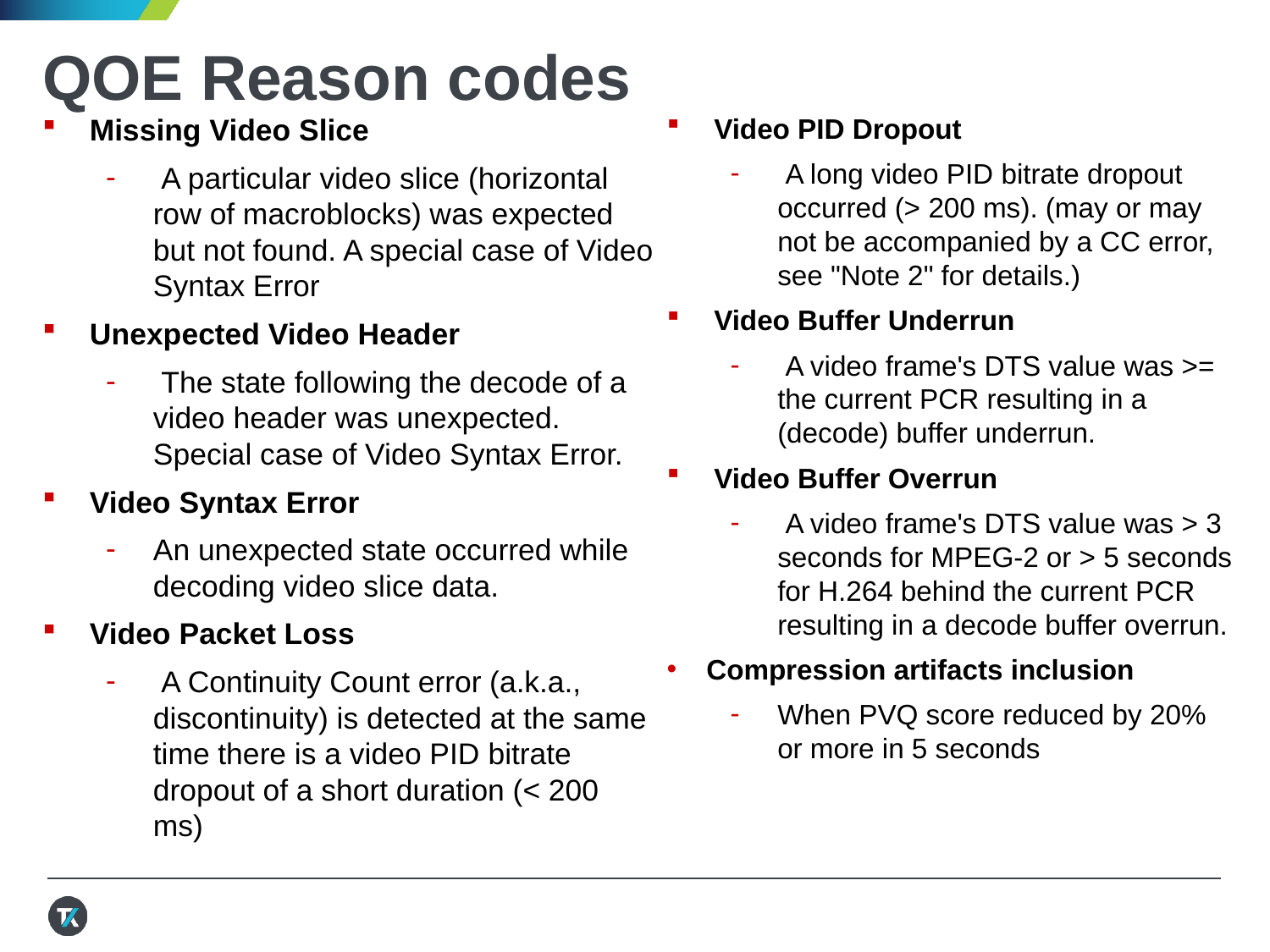

# QOE Reason codes
Missing Video Slice
 A particular video slice (horizontal row of macroblocks) was expected but not found. A special case of Video Syntax Error
Unexpected Video Header
 The state following the decode of a video header was unexpected. Special case of Video Syntax Error.
Video Syntax Error
An unexpected state occurred while decoding video slice data.
Video Packet Loss
 A Continuity Count error (a.k.a., discontinuity) is detected at the same time there is a video PID bitrate dropout of a short duration (< 200 ms)
Video PID Dropout
 A long video PID bitrate dropout occurred (> 200 ms). (may or may not be accompanied by a CC error, see "Note 2" for details.)
Video Buffer Underrun
 A video frame's DTS value was >= the current PCR resulting in a (decode) buffer underrun.
Video Buffer Overrun
 A video frame's DTS value was > 3 seconds for MPEG-2 or > 5 seconds for H.264 behind the current PCR resulting in a decode buffer overrun.
Compression artifacts inclusion
When PVQ score reduced by 20% or more in 5 seconds